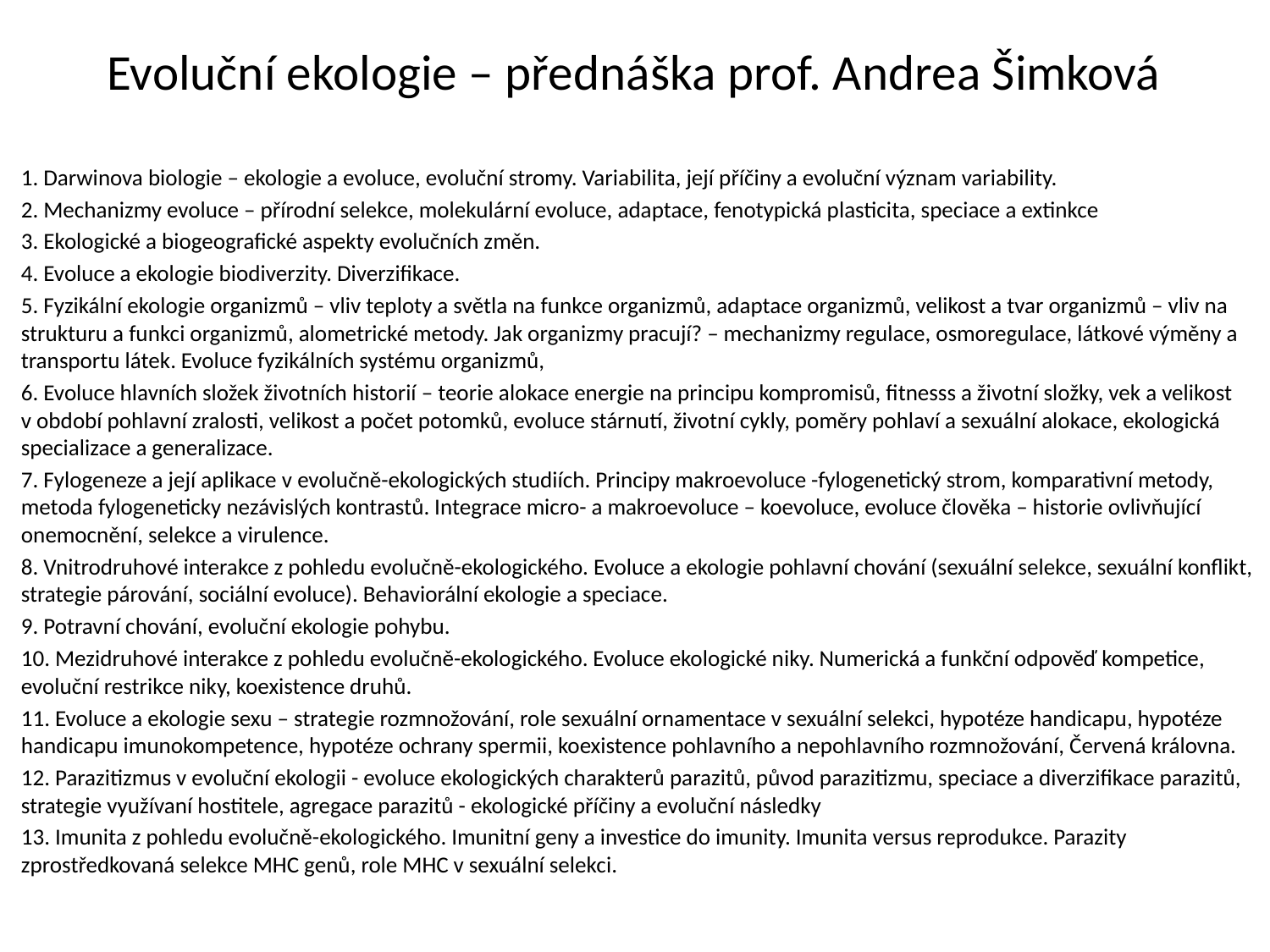

# Evoluční ekologie – přednáška prof. Andrea Šimková
1. Darwinova biologie – ekologie a evoluce, evoluční stromy. Variabilita, její příčiny a evoluční význam variability.
2. Mechanizmy evoluce – přírodní selekce, molekulární evoluce, adaptace, fenotypická plasticita, speciace a extinkce
3. Ekologické a biogeografické aspekty evolučních změn.
4. Evoluce a ekologie biodiverzity. Diverzifikace.
5. Fyzikální ekologie organizmů – vliv teploty a světla na funkce organizmů, adaptace organizmů, velikost a tvar organizmů – vliv na strukturu a funkci organizmů, alometrické metody. Jak organizmy pracují? – mechanizmy regulace, osmoregulace, látkové výměny a transportu látek. Evoluce fyzikálních systému organizmů,
6. Evoluce hlavních složek životních historií – teorie alokace energie na principu kompromisů, fitnesss a životní složky, vek a velikost v období pohlavní zralosti, velikost a počet potomků, evoluce stárnutí, životní cykly, poměry pohlaví a sexuální alokace, ekologická specializace a generalizace.
7. Fylogeneze a její aplikace v evolučně-ekologických studiích. Principy makroevoluce -fylogenetický strom, komparativní metody, metoda fylogeneticky nezávislých kontrastů. Integrace micro- a makroevoluce – koevoluce, evoluce člověka – historie ovlivňující onemocnění, selekce a virulence.
8. Vnitrodruhové interakce z pohledu evolučně-ekologického. Evoluce a ekologie pohlavní chování (sexuální selekce, sexuální konflikt, strategie párování, sociální evoluce). Behaviorální ekologie a speciace.
9. Potravní chování, evoluční ekologie pohybu.
10. Mezidruhové interakce z pohledu evolučně-ekologického. Evoluce ekologické niky. Numerická a funkční odpověď kompetice, evoluční restrikce niky, koexistence druhů.
11. Evoluce a ekologie sexu – strategie rozmnožování, role sexuální ornamentace v sexuální selekci, hypotéze handicapu, hypotéze handicapu imunokompetence, hypotéze ochrany spermii, koexistence pohlavního a nepohlavního rozmnožování, Červená královna.
12. Parazitizmus v evoluční ekologii - evoluce ekologických charakterů parazitů, původ parazitizmu, speciace a diverzifikace parazitů, strategie využívaní hostitele, agregace parazitů - ekologické příčiny a evoluční následky
13. Imunita z pohledu evolučně-ekologického. Imunitní geny a investice do imunity. Imunita versus reprodukce. Parazity zprostředkovaná selekce MHC genů, role MHC v sexuální selekci.